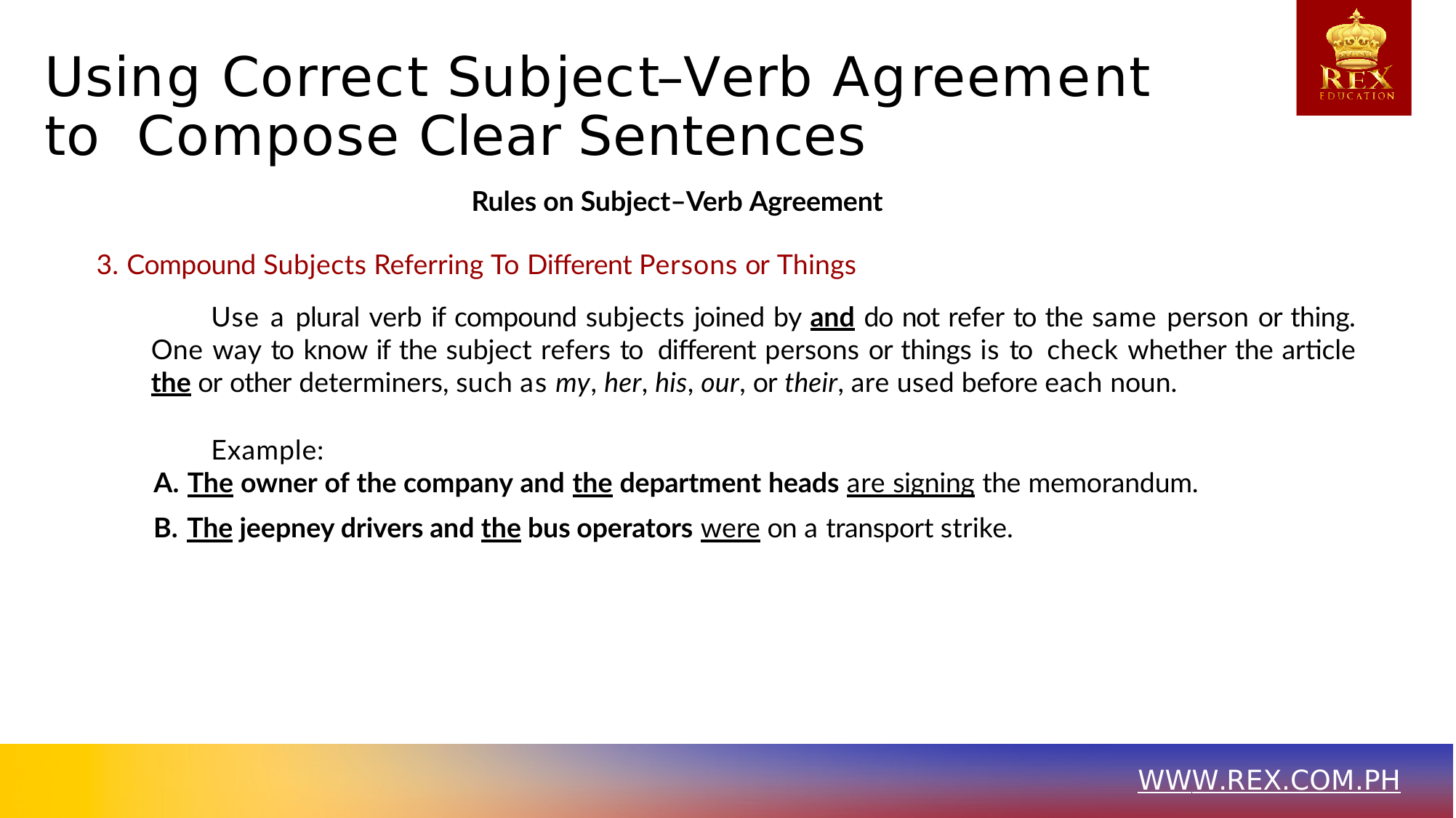

# Using Correct Subject–Verb Agreement to  Compose Clear Sentences
Rules on Subject–Verb Agreement

Compound Subjects Referring To Different Persons or Things
Use a plural verb if compound subjects joined by and do not refer to the same person or thing.  One way to know if the subject refers to different persons or things is to check whether the article  the or other determiners, such as my, her, his, our, or their, are used before each noun.

Example:
The owner of the company and the department heads are signing the memorandum.
The jeepney drivers and the bus operators were on a transport strike.
WWW.REX.COM.PH